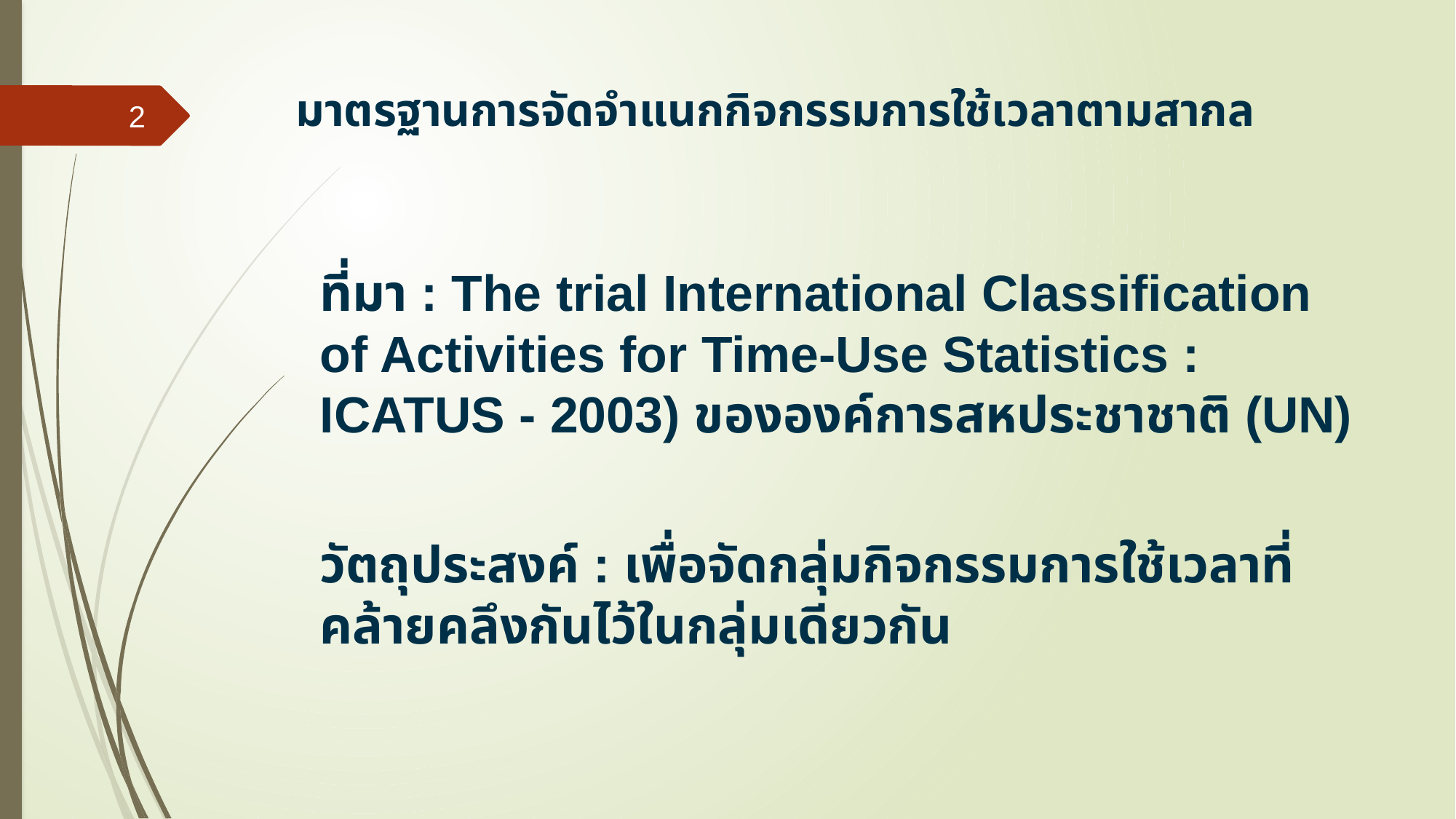

# มาตรฐานการจัดจำแนกกิจกรรมการใช้เวลาตามสากล
2
ที่มา : The trial International Classification of Activities for Time-Use Statistics : ICATUS - 2003) ขององค์การสหประชาชาติ (UN)

วัตถุประสงค์ : เพื่อจัดกลุ่มกิจกรรมการใช้เวลาที่คล้ายคลึงกันไว้ในกลุ่มเดียวกัน